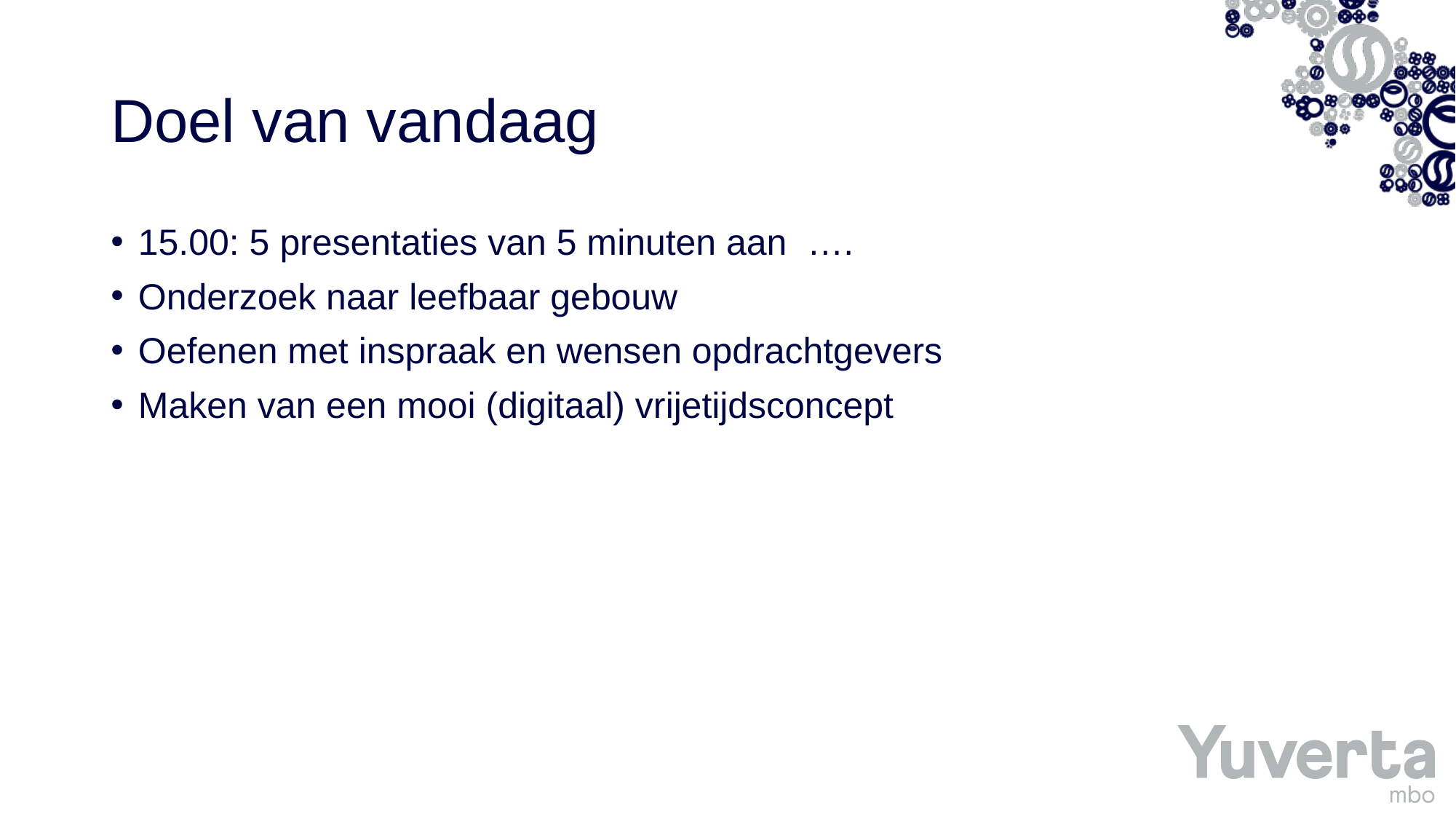

# Doel van vandaag
15.00: 5 presentaties van 5 minuten aan  ….
Onderzoek naar leefbaar gebouw
Oefenen met inspraak en wensen opdrachtgevers
Maken van een mooi (digitaal) vrijetijdsconcept